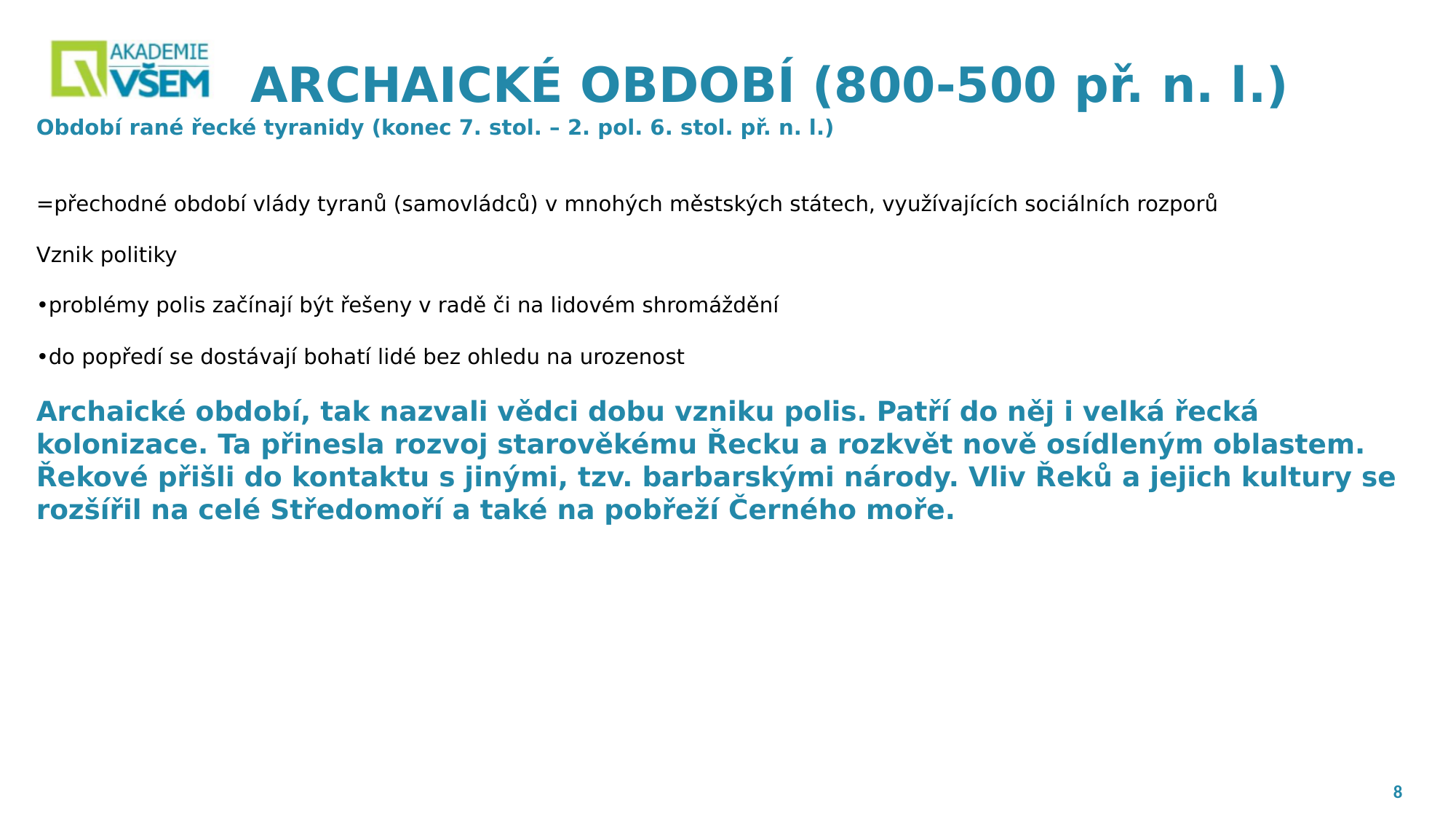

# ARCHAICKÉ OBDOBÍ (800-500 př. n. l.)
Období rané řecké tyranidy (konec 7. stol. – 2. pol. 6. stol. př. n. l.)

=přechodné období vlády tyranů (samovládců) v mnohých městských státech, využívajících sociálních rozporů

Vznik politiky

•problémy polis začínají být řešeny v radě či na lidovém shromáždění

•do popředí se dostávají bohatí lidé bez ohledu na urozenost

Archaické období, tak nazvali vědci dobu vzniku polis. Patří do něj i velká řecká kolonizace. Ta přinesla rozvoj starověkému Řecku a rozkvět nově osídleným oblastem. Řekové přišli do kontaktu s jinými, tzv. barbarskými národy. Vliv Řeků a jejich kultury se rozšířil na celé Středomoří a také na pobřeží Černého moře.

8